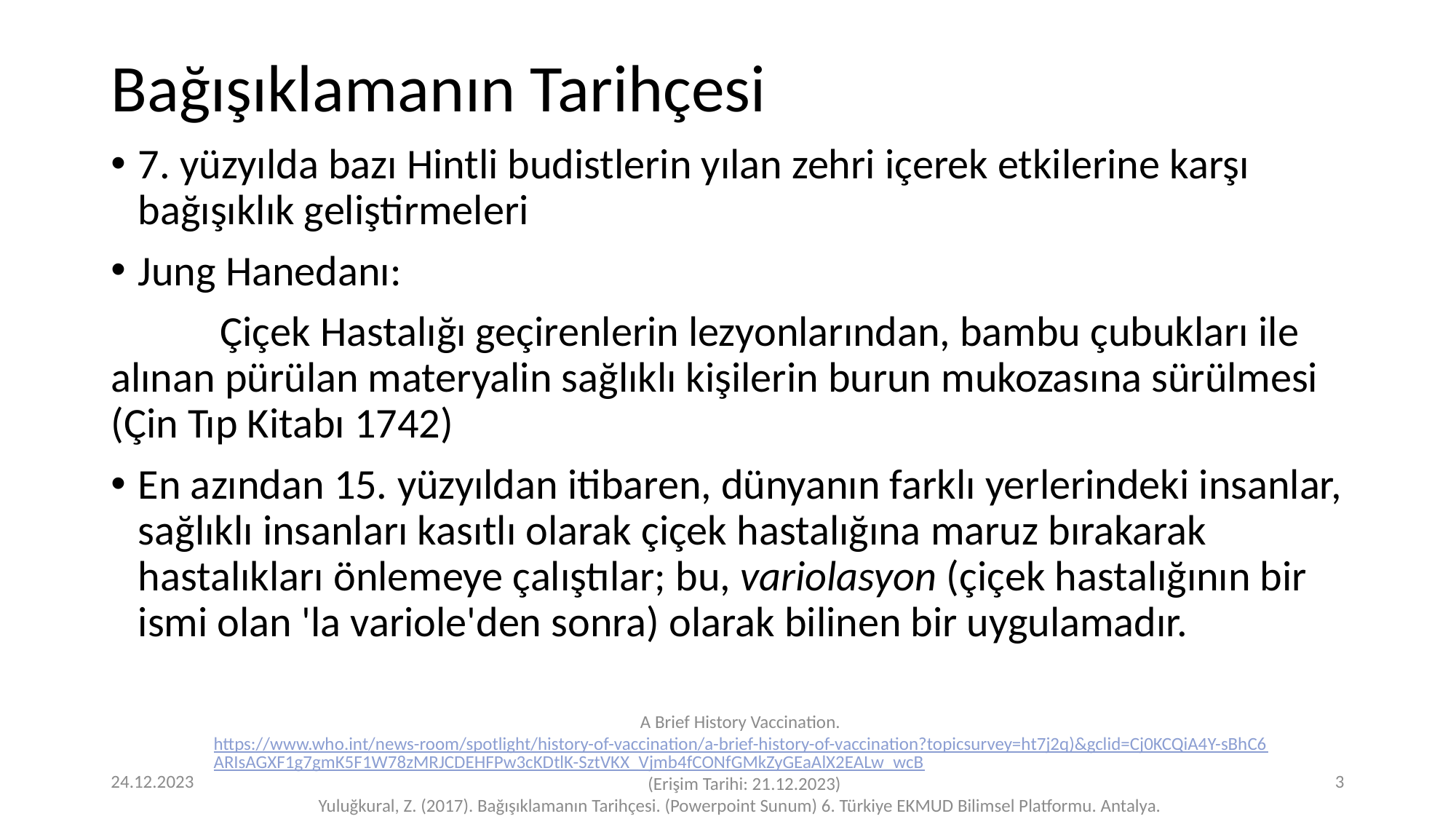

# Bağışıklamanın Tarihçesi
7. yüzyılda bazı Hintli budistlerin yılan zehri içerek etkilerine karşı bağışıklık geliştirmeleri
Jung Hanedanı:
	Çiçek Hastalığı geçirenlerin lezyonlarından, bambu çubukları ile alınan pürülan materyalin sağlıklı kişilerin burun mukozasına sürülmesi (Çin Tıp Kitabı 1742)
En azından 15. yüzyıldan itibaren, dünyanın farklı yerlerindeki insanlar, sağlıklı insanları kasıtlı olarak çiçek hastalığına maruz bırakarak hastalıkları önlemeye çalıştılar; bu, variolasyon (çiçek hastalığının bir ismi olan 'la variole'den sonra) olarak bilinen bir uygulamadır.
A Brief History Vaccination. https://www.who.int/news-room/spotlight/history-of-vaccination/a-brief-history-of-vaccination?topicsurvey=ht7j2q)&gclid=Cj0KCQiA4Y-sBhC6ARIsAGXF1g7gmK5F1W78zMRJCDEHFPw3cKDtlK-SztVKX_Vjmb4fCONfGMkZyGEaAlX2EALw_wcB (Erişim Tarihi: 21.12.2023)
Yuluğkural, Z. (2017). Bağışıklamanın Tarihçesi. (Powerpoint Sunum) 6. Türkiye EKMUD Bilimsel Platformu. Antalya.

24.12.2023
3